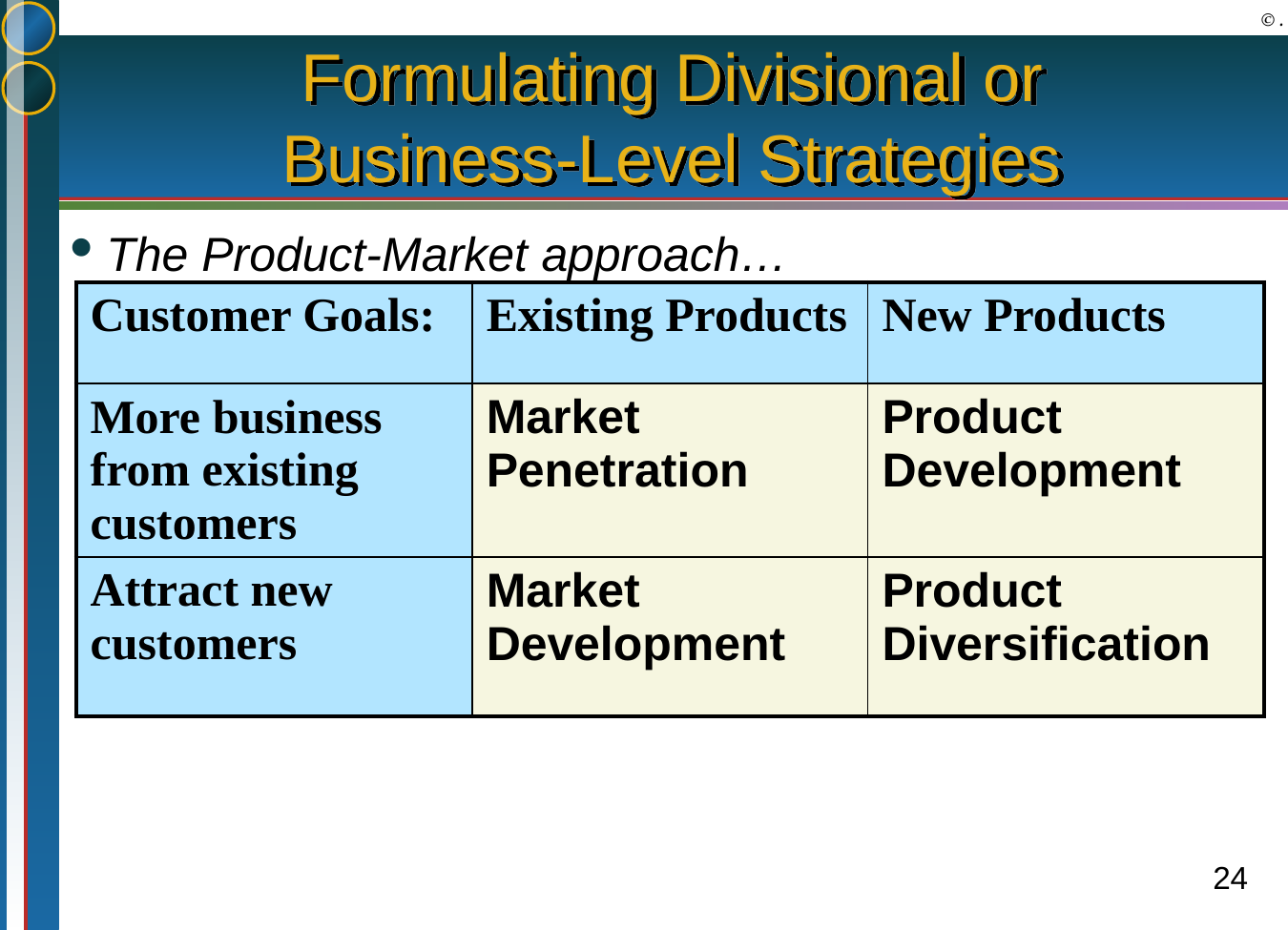

# Formulating Divisional or Business-Level Strategies
The Product-Market approach…
| Customer Goals: | Existing Products | New Products |
| --- | --- | --- |
| More business from existing customers | Market Penetration | Product Development |
| Attract new customers | Market Development | Product Diversification |